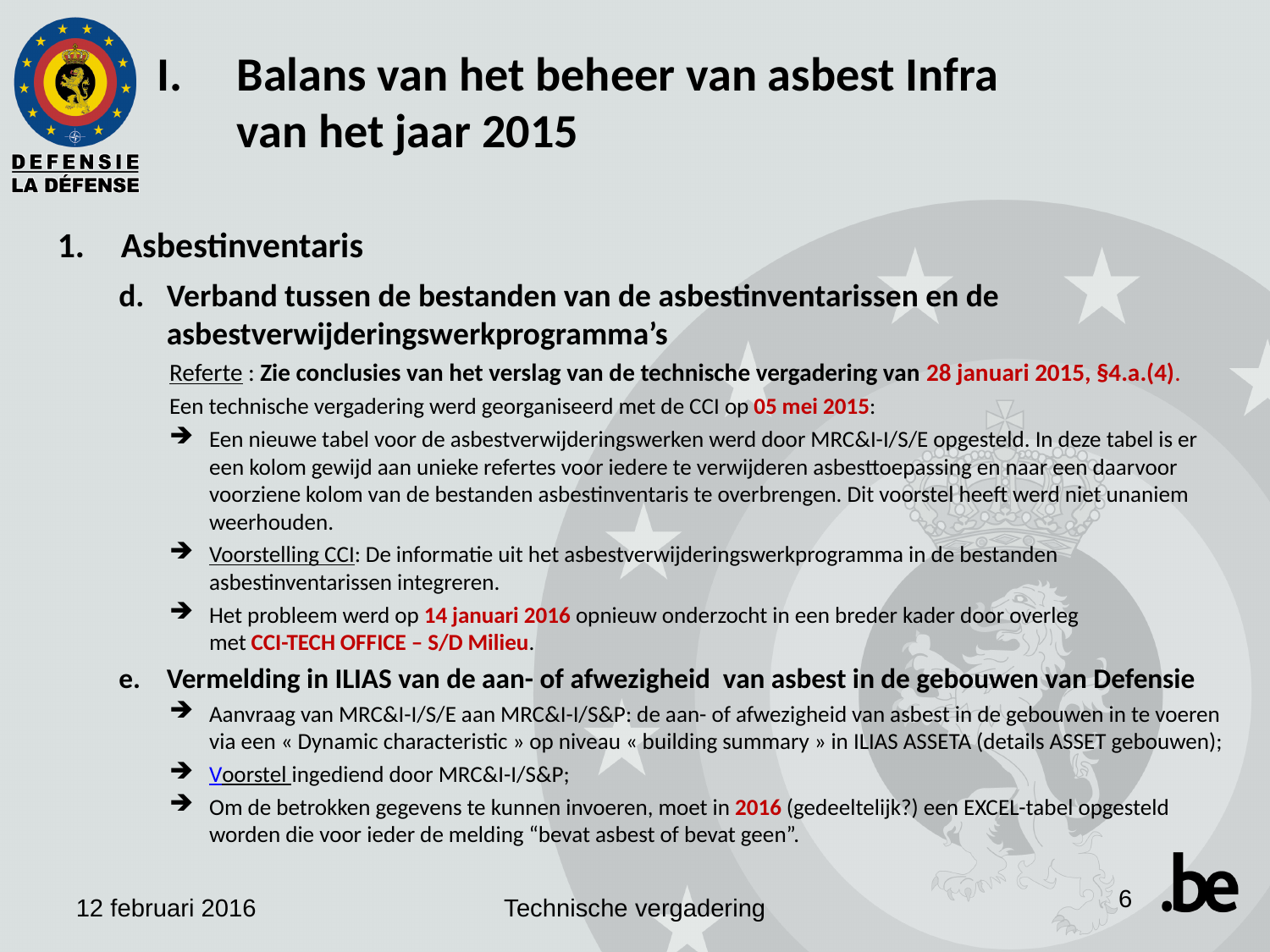

Balans van het beheer van asbest Infra
van het jaar 2015
Asbestinventaris
Verband tussen de bestanden van de asbestinventarissen en de asbestverwijderingswerkprogramma’s
Referte : Zie conclusies van het verslag van de technische vergadering van 28 januari 2015, §4.a.(4).
Een technische vergadering werd georganiseerd met de CCI op 05 mei 2015:
Een nieuwe tabel voor de asbestverwijderingswerken werd door MRC&I-I/S/E opgesteld. In deze tabel is er een kolom gewijd aan unieke refertes voor iedere te verwijderen asbesttoepassing en naar een daarvoor voorziene kolom van de bestanden asbestinventaris te overbrengen. Dit voorstel heeft werd niet unaniem weerhouden.
Voorstelling CCI: De informatie uit het asbestverwijderingswerkprogramma in de bestanden asbestinventarissen integreren.
Het probleem werd op 14 januari 2016 opnieuw onderzocht in een breder kader door overleg
met CCI-TECH OFFICE – S/D Milieu.
Vermelding in ILIAS van de aan- of afwezigheid  van asbest in de gebouwen van Defensie
Aanvraag van MRC&I-I/S/E aan MRC&I-I/S&P: de aan- of afwezigheid van asbest in de gebouwen in te voeren via een « Dynamic characteristic » op niveau « building summary » in ILIAS ASSETA (details ASSET gebouwen);
Voorstel ingediend door MRC&I-I/S&P;
Om de betrokken gegevens te kunnen invoeren, moet in 2016 (gedeeltelijk?) een EXCEL-tabel opgesteld worden die voor ieder de melding “bevat asbest of bevat geen”.
6
12 februari 2016
Technische vergadering